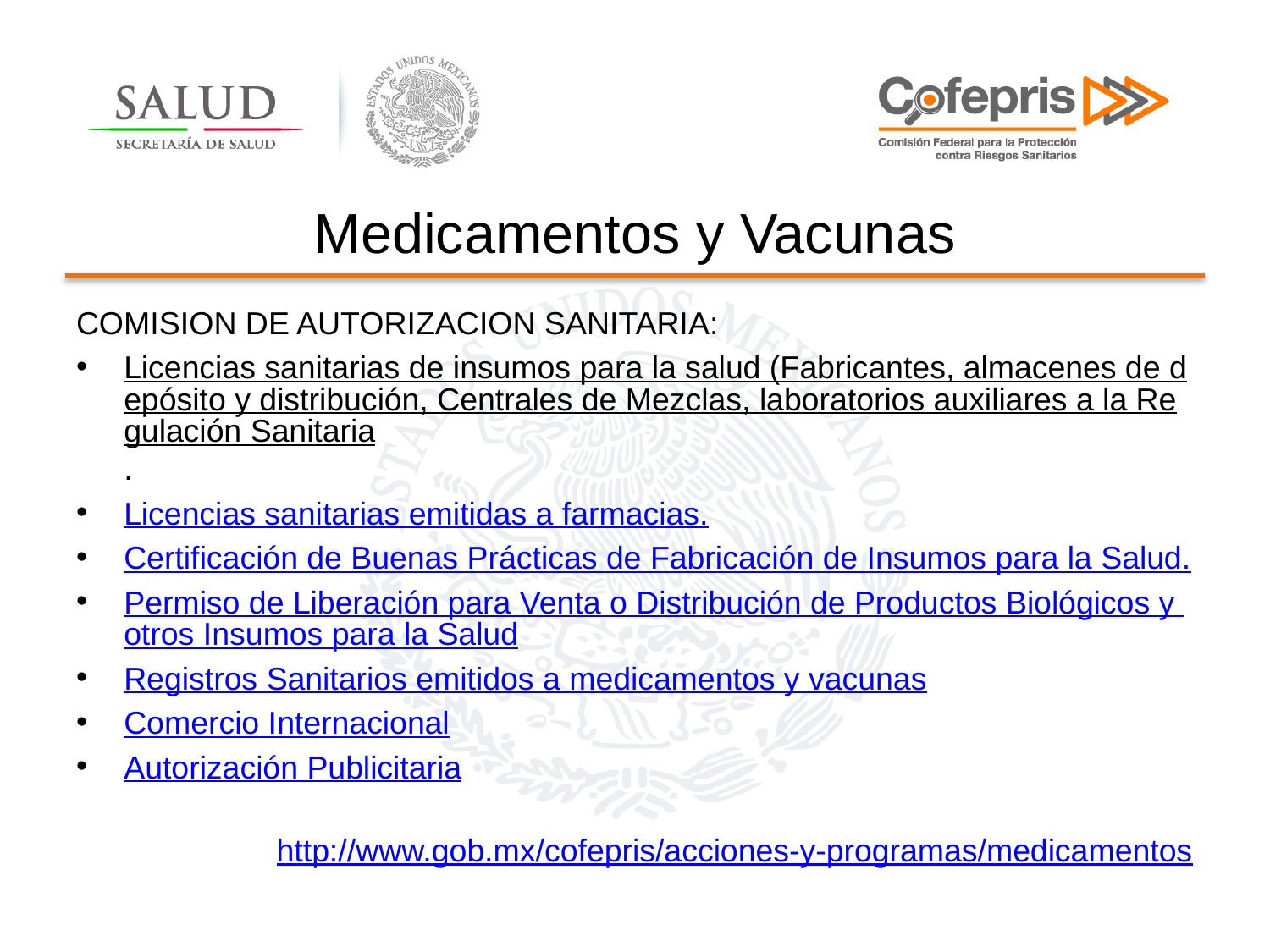

# Medicamentos y Vacunas
COMISION DE AUTORIZACION SANITARIA:
Licencias sanitarias de insumos para la salud (Fabricantes, almacenes de depósito y distribución, Centrales de Mezclas, laboratorios auxiliares a la Regulación Sanitaria.
Licencias sanitarias emitidas a farmacias.
Certificación de Buenas Prácticas de Fabricación de Insumos para la Salud.
Permiso de Liberación para Venta o Distribución de Productos Biológicos y otros Insumos para la Salud
Registros Sanitarios emitidos a medicamentos y vacunas
Comercio Internacional
Autorización Publicitaria

http://www.gob.mx/cofepris/acciones-y-programas/medicamentos